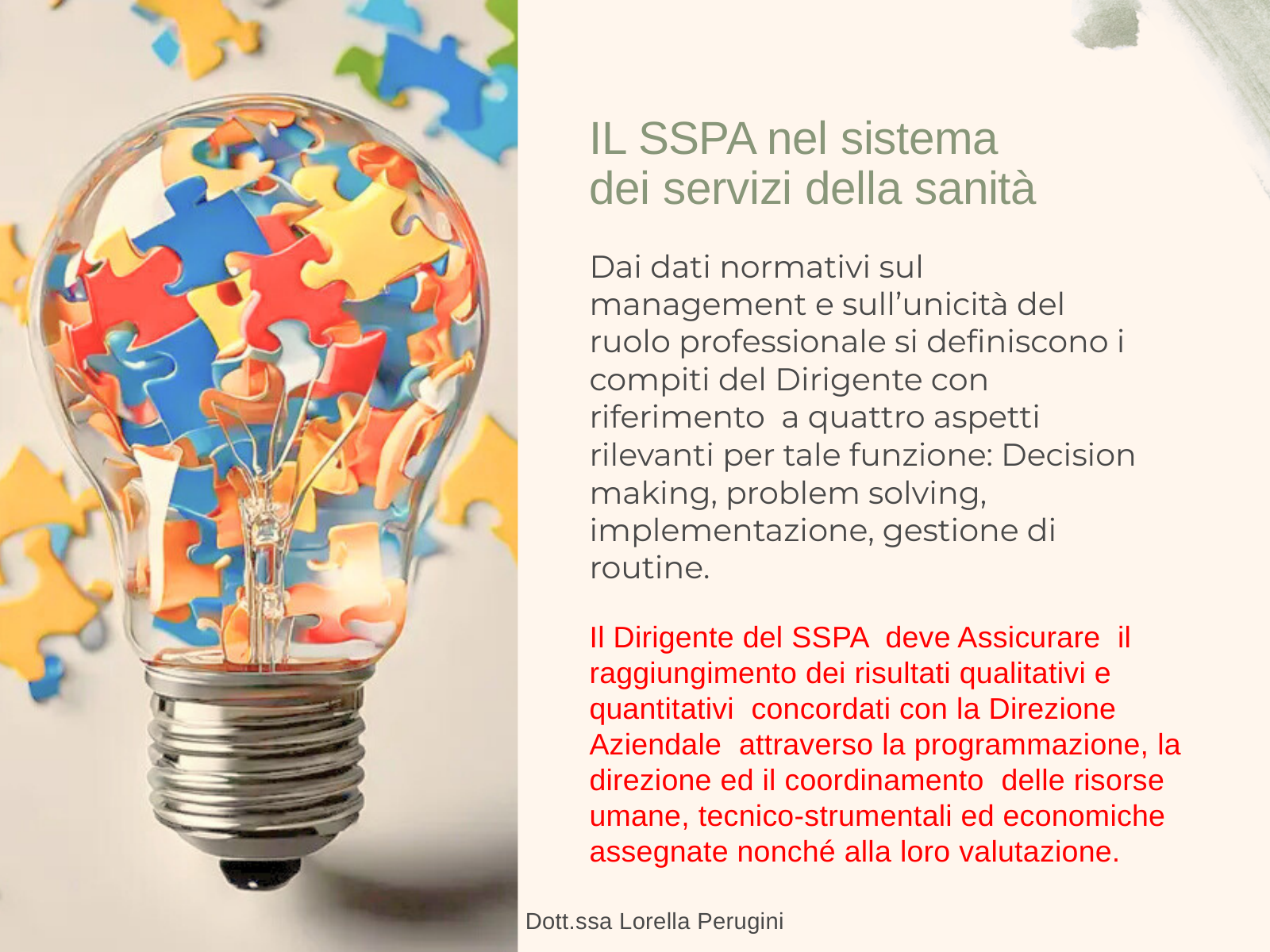

IL SSPA nel sistema
dei servizi della sanità
Dai dati normativi sul management e sull’unicità del ruolo professionale si definiscono i compiti del Dirigente con riferimento  a quattro aspetti rilevanti per tale funzione: Decision making, problem solving, implementazione, gestione di routine.

Il Dirigente del SSPA  deve Assicurare  il raggiungimento dei risultati qualitativi e quantitativi  concordati con la Direzione Aziendale  attraverso la programmazione, la direzione ed il coordinamento  delle risorse umane, tecnico-strumentali ed economiche  assegnate nonché alla loro valutazione.
Dott.ssa Lorella Perugini